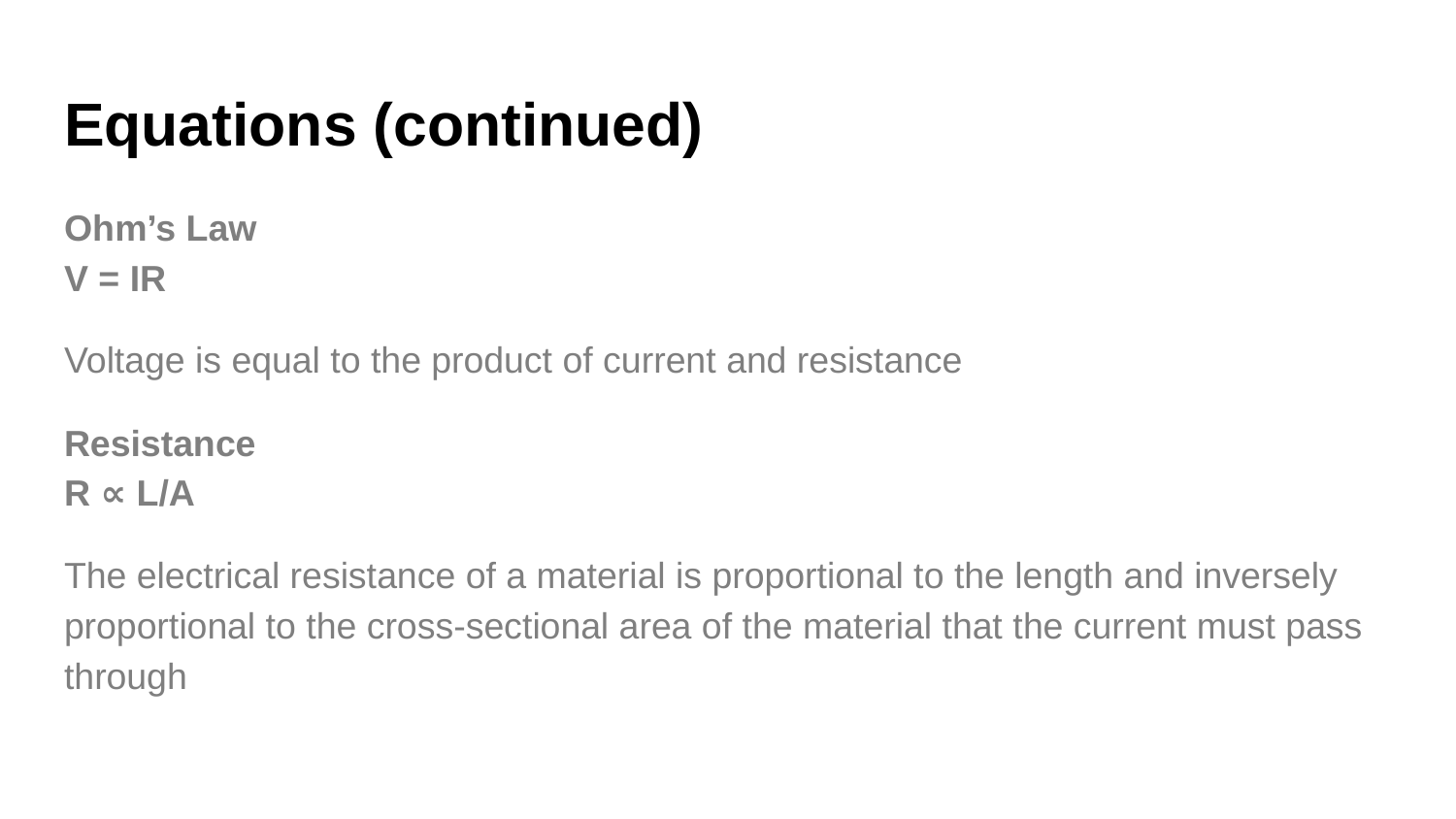

# Equations (continued)
Ohm’s Law
V = IR
Voltage is equal to the product of current and resistance
Resistance
R ∝ L/A
The electrical resistance of a material is proportional to the length and inversely proportional to the cross-sectional area of the material that the current must pass through